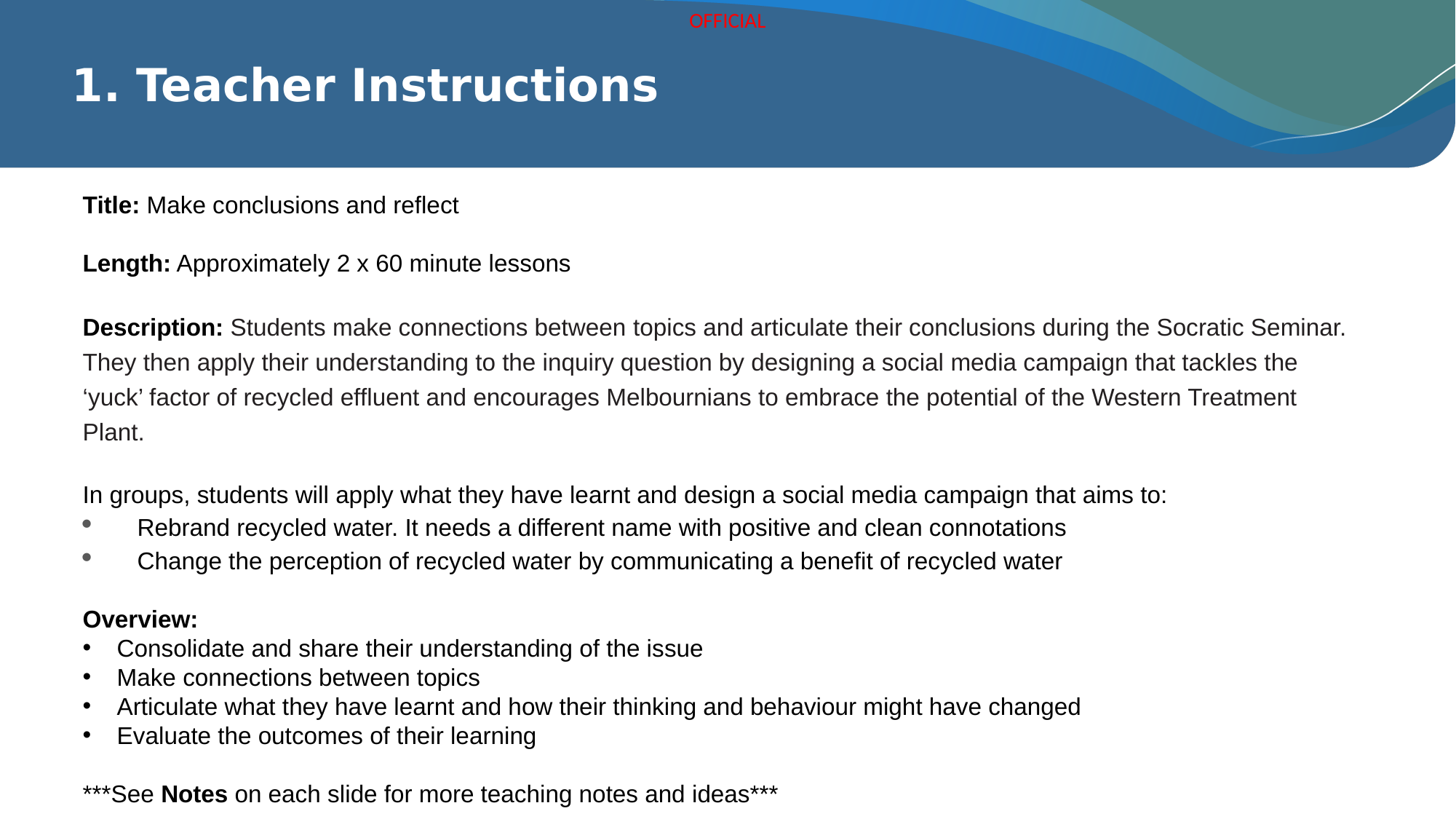

# 1. Teacher Instructions
Title: Make conclusions and reflect

Length: Approximately 2 x 60 minute lessons

Description: Students make connections between topics and articulate their conclusions during the Socratic Seminar. They then apply their understanding to the inquiry question by designing a social media campaign that tackles the ‘yuck’ factor of recycled effluent and encourages Melbournians to embrace the potential of the Western Treatment Plant.

In groups, students will apply what they have learnt and design a social media campaign that aims to:
Rebrand recycled water. It needs a different name with positive and clean connotations
Change the perception of recycled water by communicating a benefit of recycled water

Overview:
Consolidate and share their understanding of the issue
Make connections between topics
Articulate what they have learnt and how their thinking and behaviour might have changed
Evaluate the outcomes of their learning

***See Notes on each slide for more teaching notes and ideas***